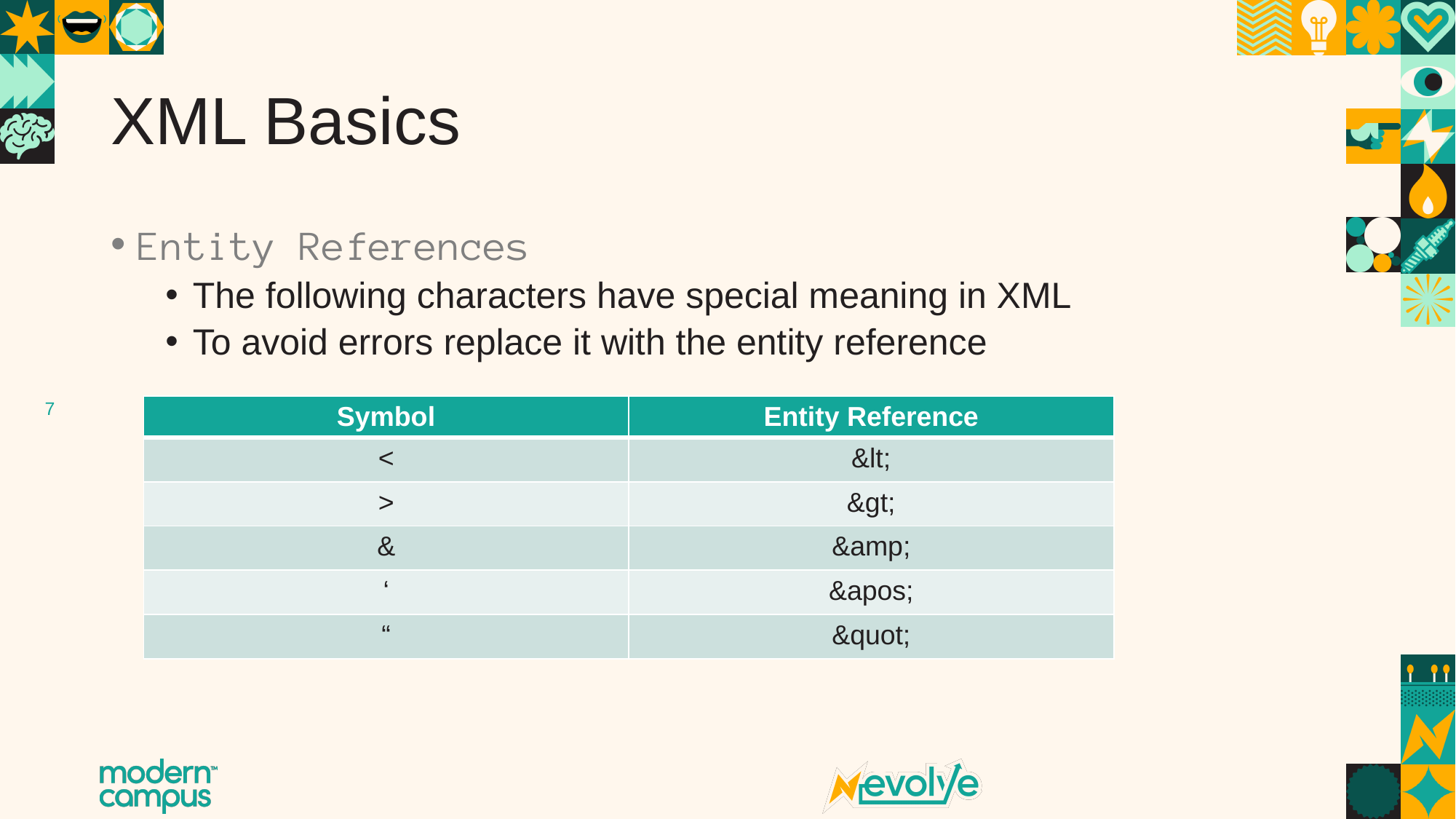

# XML Basics
Entity References
The following characters have special meaning in XML
To avoid errors replace it with the entity reference

| Symbol | Entity Reference |
| --- | --- |
| < | &lt; |
| > | &gt; |
| & | &amp; |
| ‘ | &apos; |
| “ | &quot; |